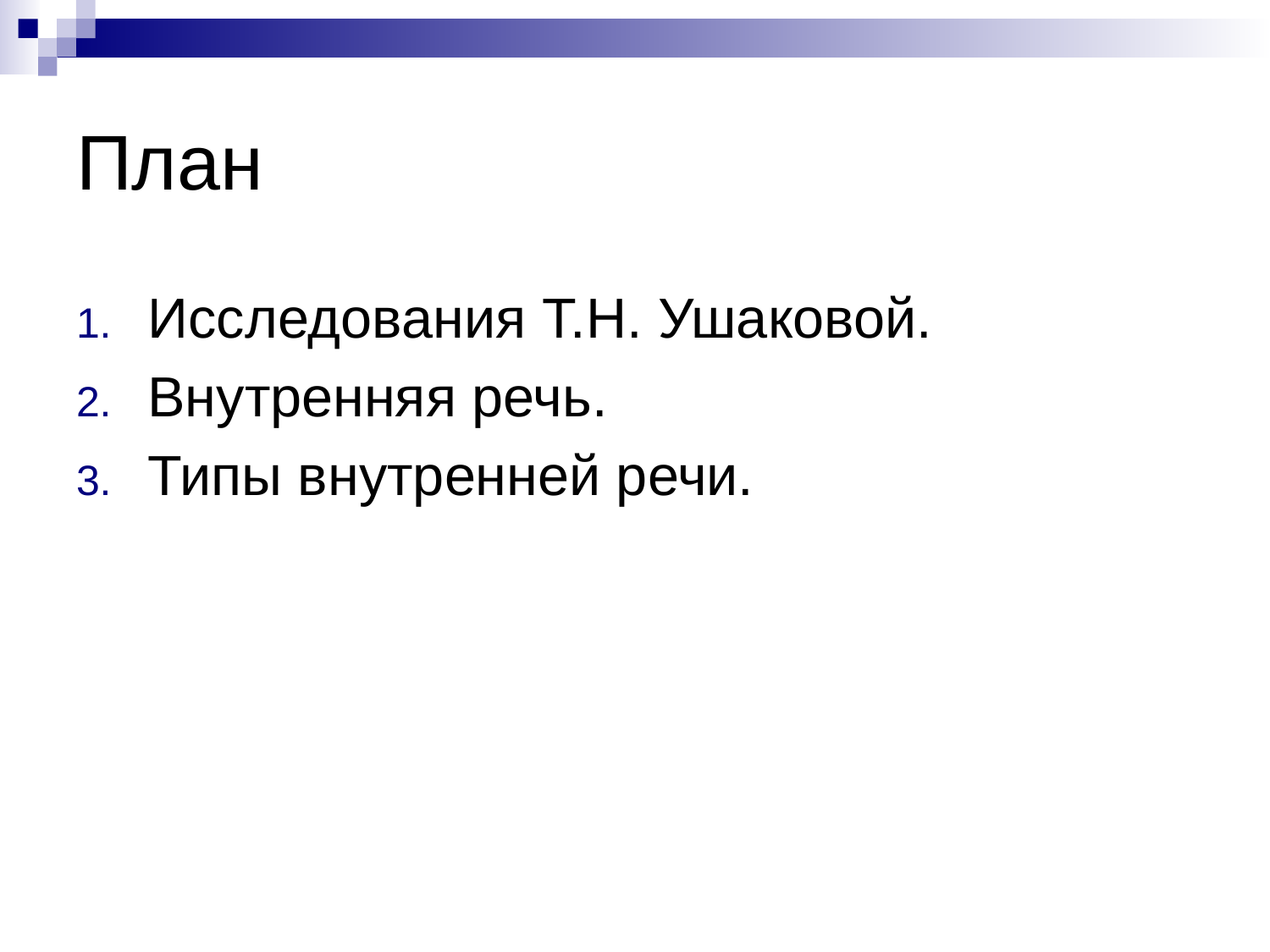

# План
Исследования Т.Н. Ушаковой.
Внутренняя речь.
Типы внутренней речи.